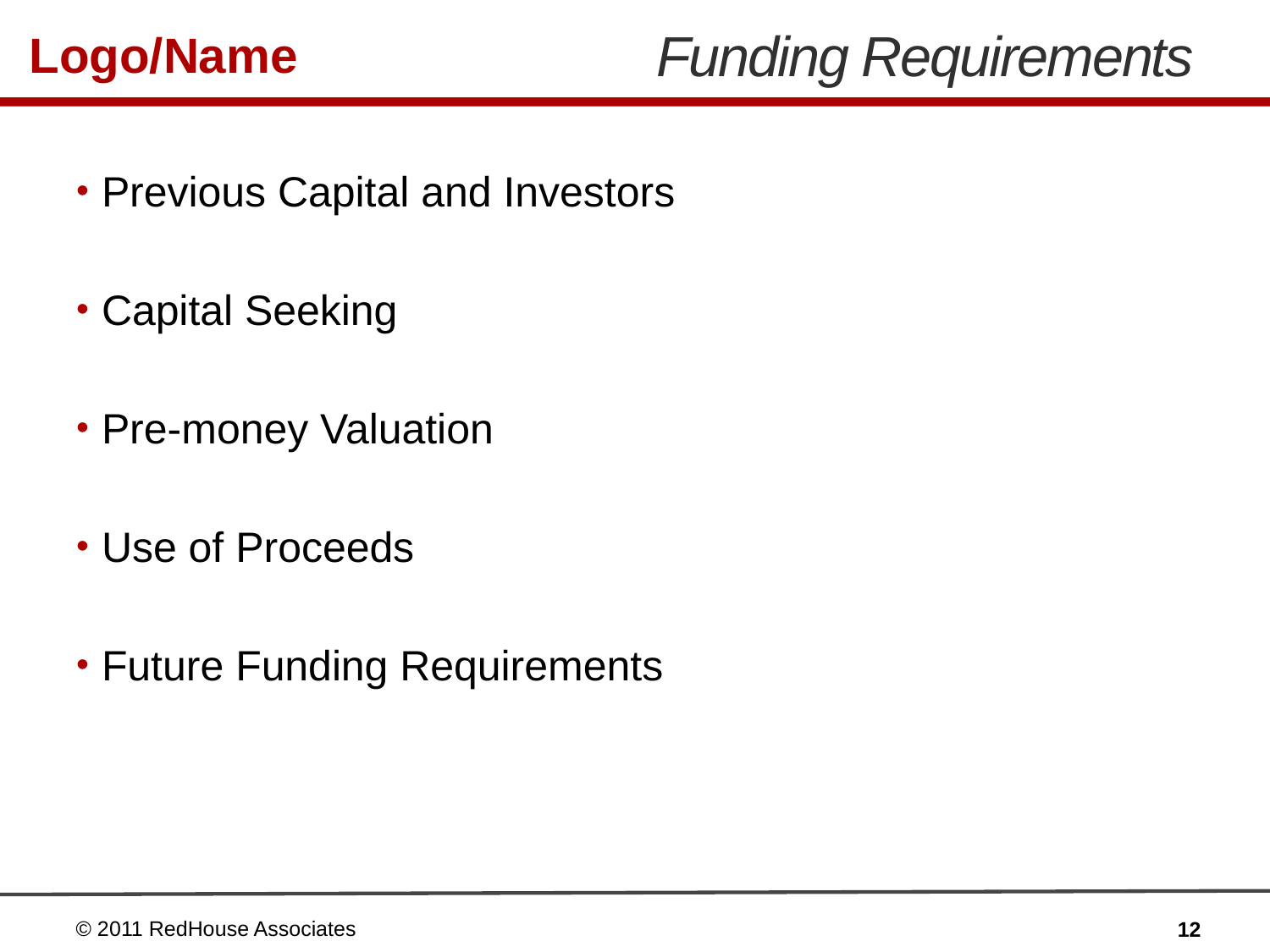

# Funding Requirements
Previous Capital and Investors

Capital Seeking

Pre-money Valuation

Use of Proceeds

Future Funding Requirements
© 2011 RedHouse Associates
12